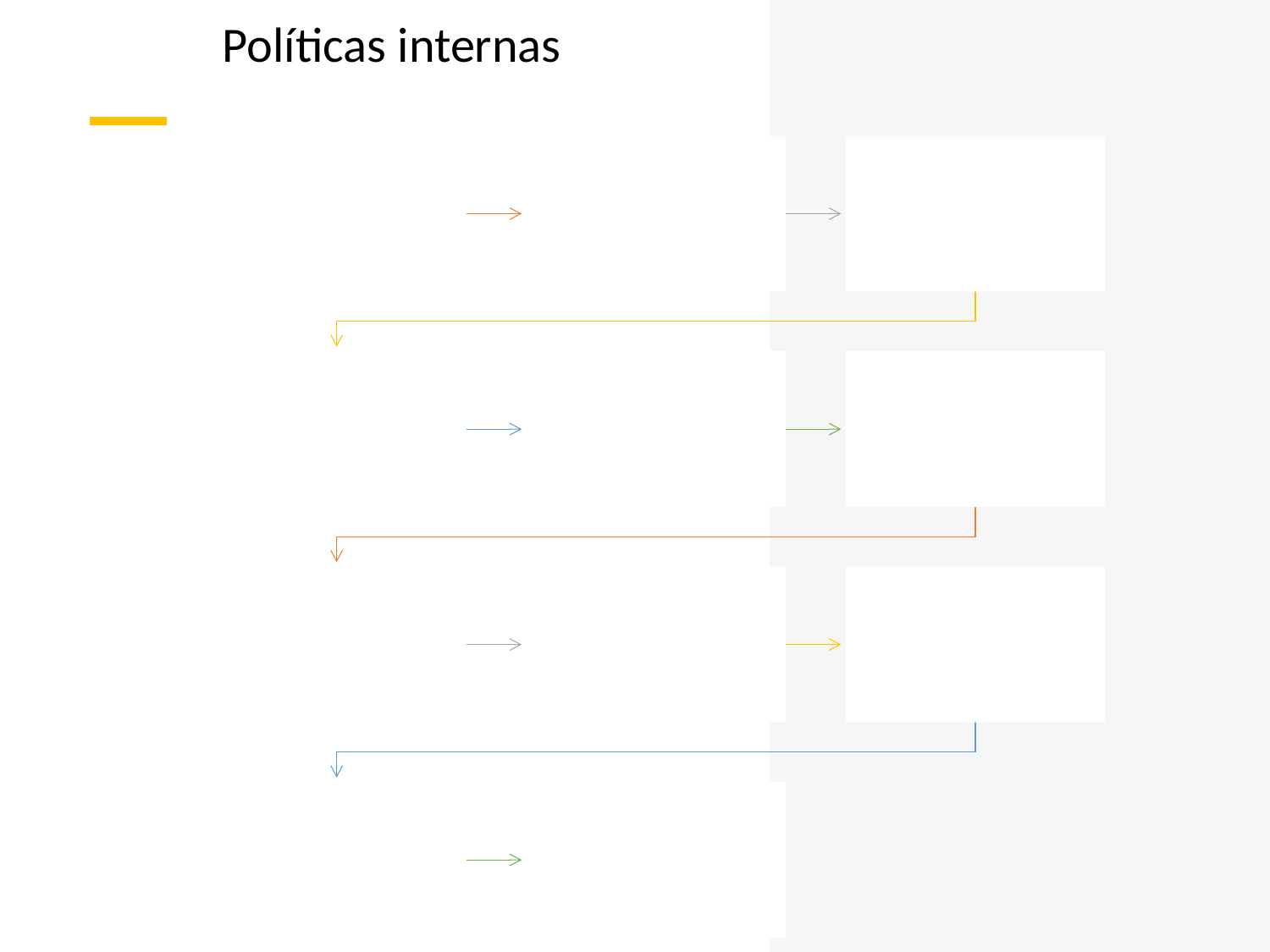

# Políticas internas

Acciones para consolidar la Perspectiva de Género en los Tribunales Agrarios

Acciones de difusión, capacitación y actualización

Se conmemoraron las fechas relevantes

2 conversatorios, respecto de la participación de las mujeres líderes agrarias y justicia de género. 410 personas

3 conferencias relacionadas a los temas de juzgar con perspectiva de género, igualdad de género en la justicia agraria y como prevenir la violencia de género en materia agraria. 661 personas.

1 video conmemorativo denominado “Día Naranja: Un llamado global para erradicar la violencia de género”

Se está diseñando un programa marco de capacitación anual

75 cursos sobre los temas igualdad de género, derechos de las mujeres, masculinidades, lenguaje incluyente, prevención de la violencia,

40 conferencias especializadas en temas de derechos de las mujeres e Igualdad de Género

Se difundieron 19 comunicados, tweets
“Evaluación Diagnostica 2023” a nivel nacional en todos los TA vía electrónica, participación de 65% son mujeres, 34.17% hombres el resultado general fue de 83.8% de aprobación .